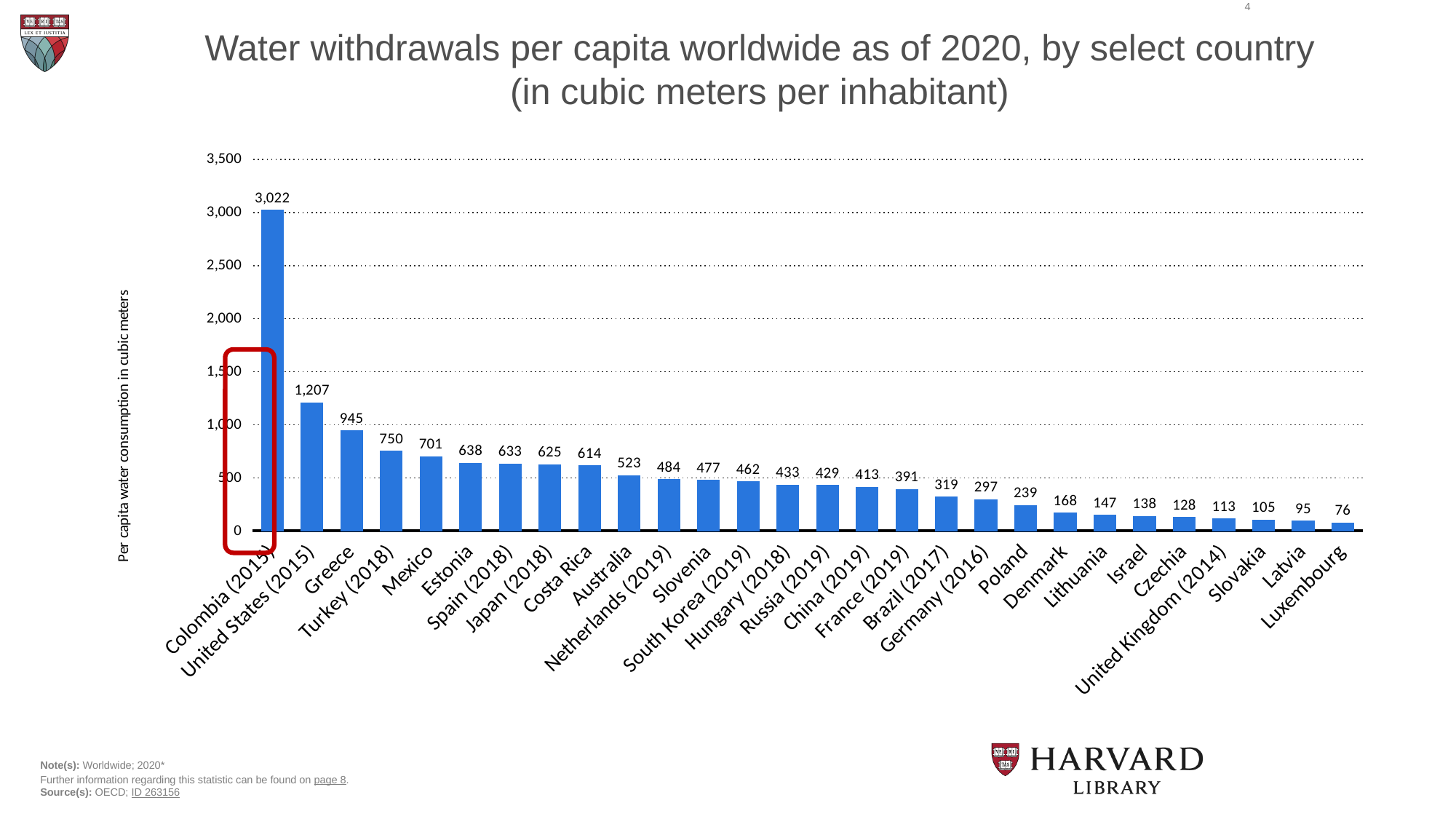

4
Water withdrawals per capita worldwide as of 2020, by select country (in cubic meters per inhabitant)

### Chart

| Category | Column1 |
|---|---|
| Colombia (2015) | 3022.0 |
| United States (2015) | 1207.0 |
| Greece | 945.0 |
| Turkey (2018) | 750.0 |
| Mexico | 701.0 |
| Estonia | 638.0 |
| Spain (2018) | 633.0 |
| Japan (2018) | 625.0 |
| Costa Rica | 614.0 |
| Australia | 523.0 |
| Netherlands (2019) | 484.0 |
| Slovenia | 477.0 |
| South Korea (2019) | 462.0 |
| Hungary (2018) | 433.0 |
| Russia (2019) | 429.0 |
| China (2019) | 413.0 |
| France (2019) | 391.0 |
| Brazil (2017) | 319.0 |
| Germany (2016) | 297.0 |
| Poland | 239.0 |
| Denmark | 168.0 |
| Lithuania | 147.0 |
| Israel | 138.0 |
| Czechia | 128.0 |
| United Kingdom (2014) | 113.0 |
| Slovakia | 105.0 |
| Latvia | 95.0 |
| Luxembourg | 76.0 |
Note(s): Worldwide; 2020*
Further information regarding this statistic can be found on page 8.
Source(s): OECD; ID 263156